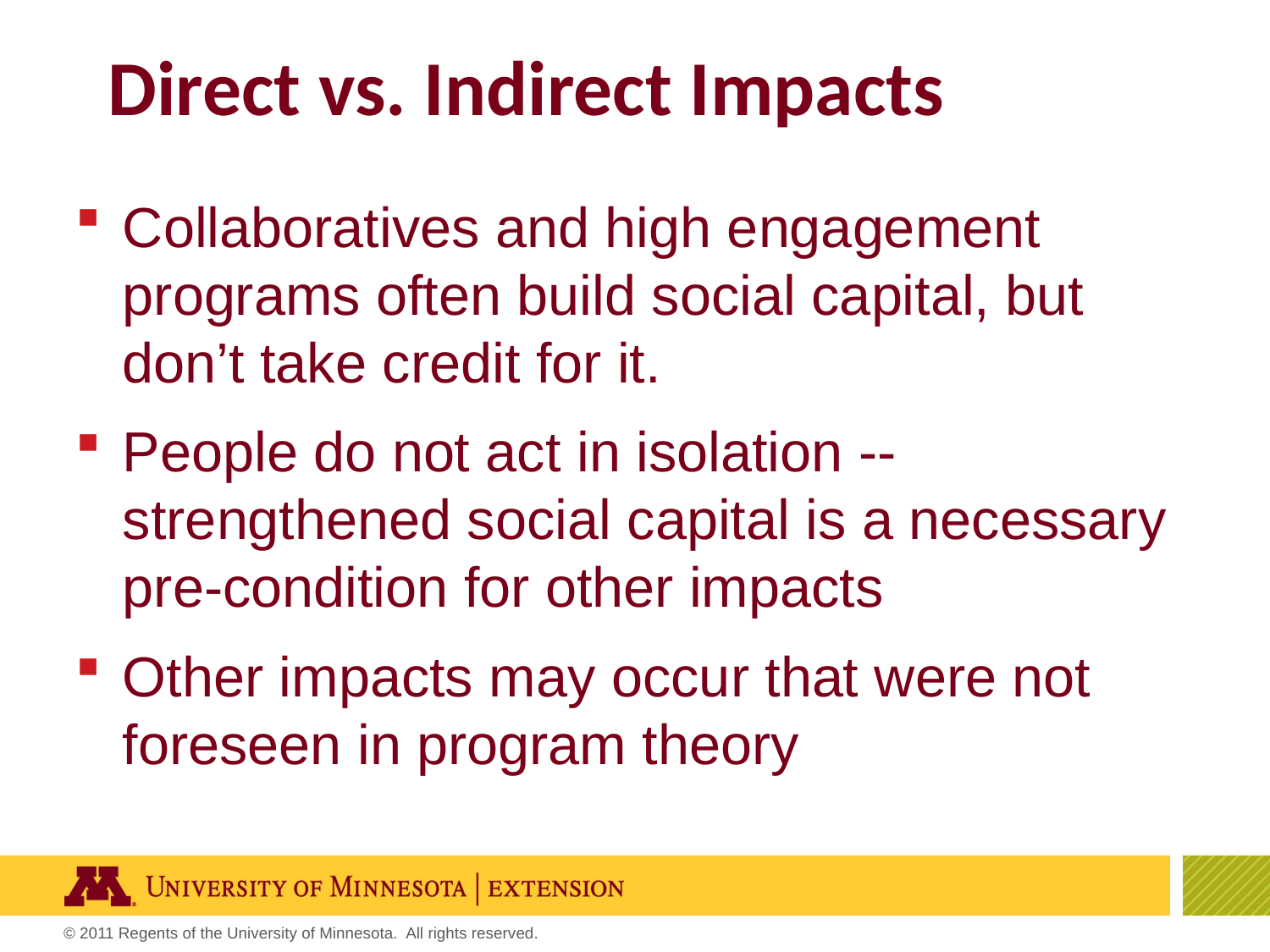

# Direct vs. Indirect Impacts
Collaboratives and high engagement programs often build social capital, but don’t take credit for it.
People do not act in isolation -- strengthened social capital is a necessary pre-condition for other impacts
Other impacts may occur that were not foreseen in program theory